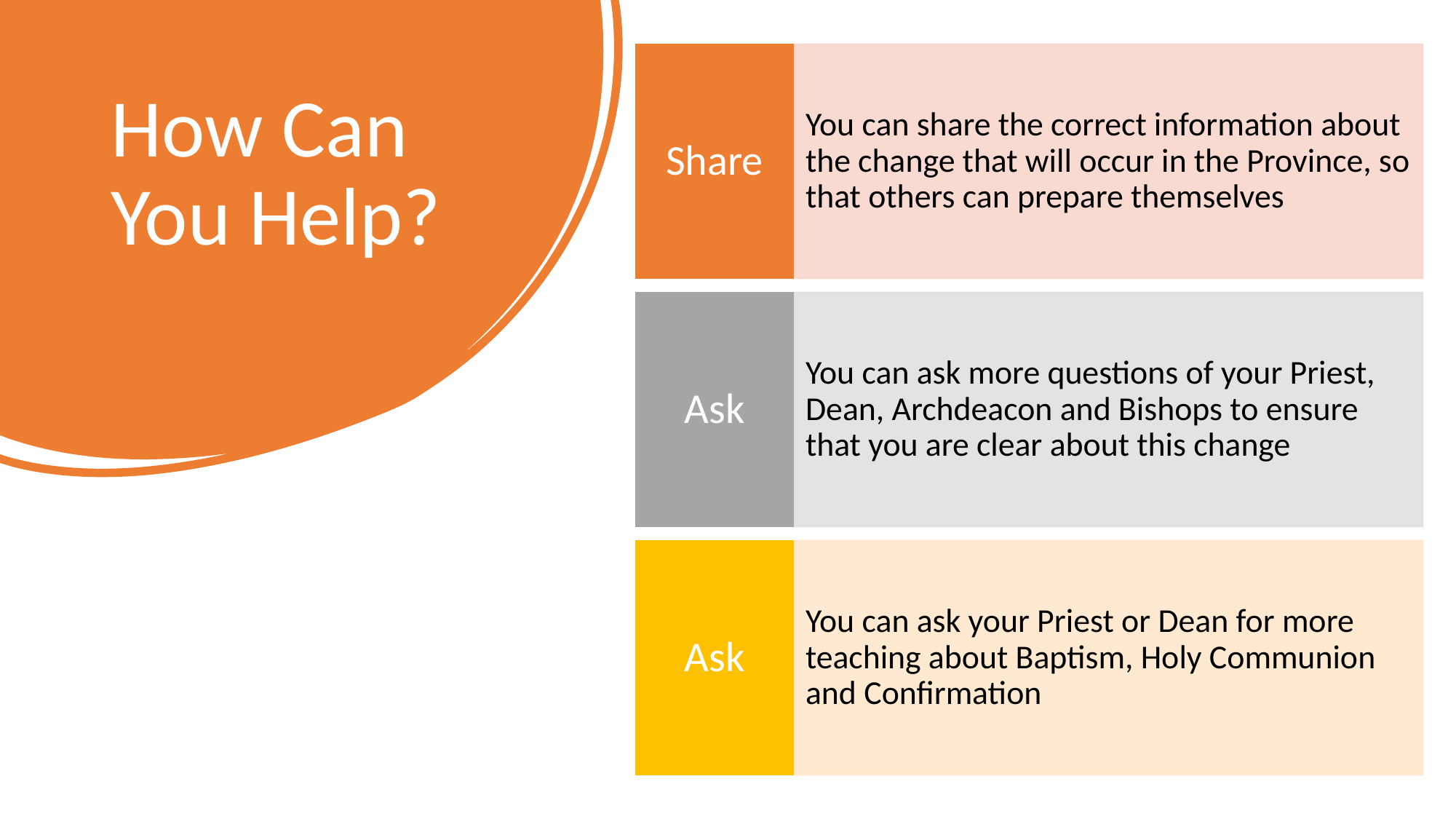

You can share the correct information about the change that will occur in the Province, so that others can prepare themselves
Share
You can ask more questions of your Priest, Dean, Archdeacon and Bishops to ensure that you are clear about this change
Ask
You can ask your Priest or Dean for more teaching about Baptism, Holy Communion and Confirmation
Ask
# How Can You Help?